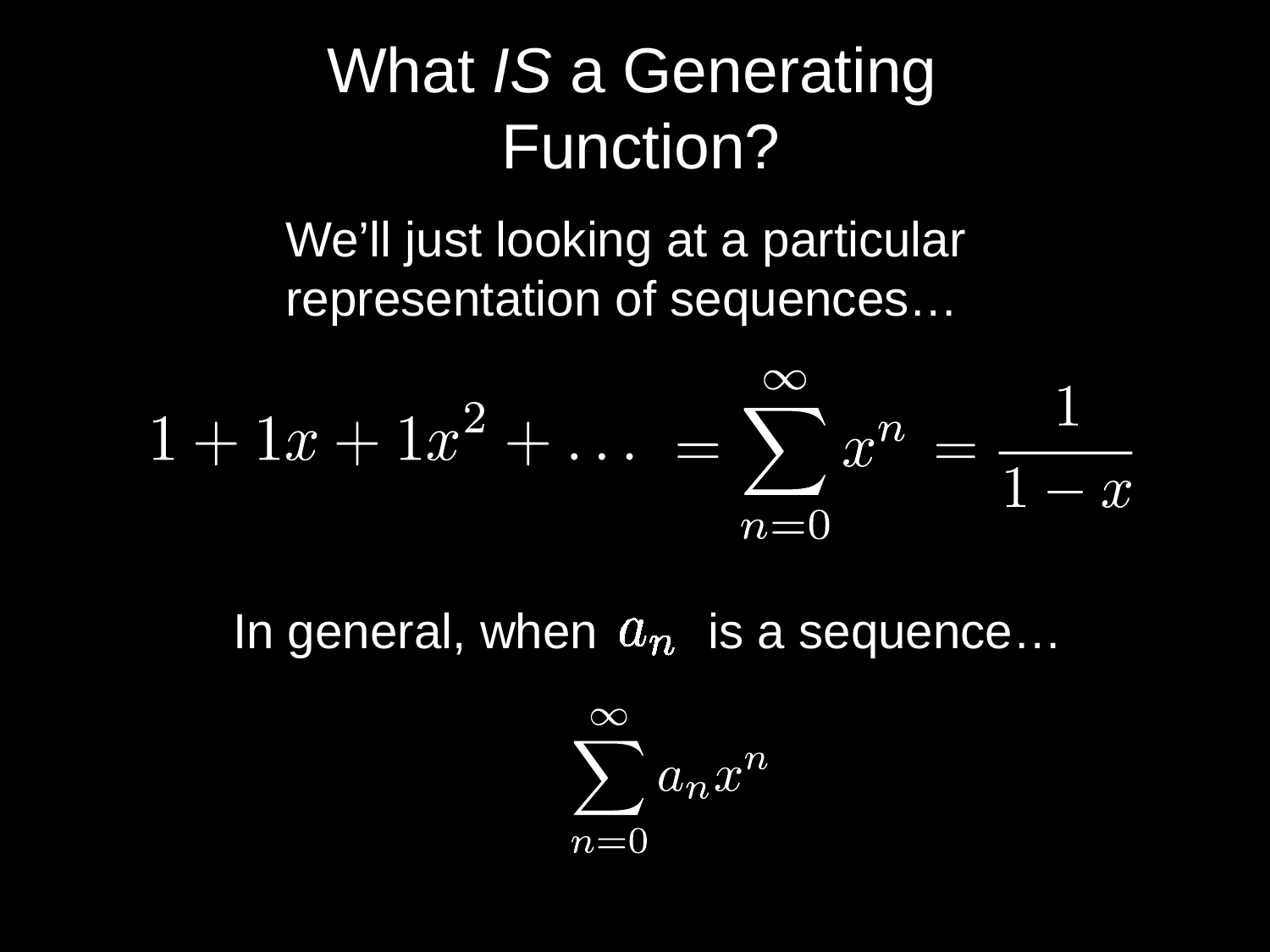

What IS a Generating
Function?
We’ll just looking at a particular
representation of sequences…

In general, when        is a sequence…